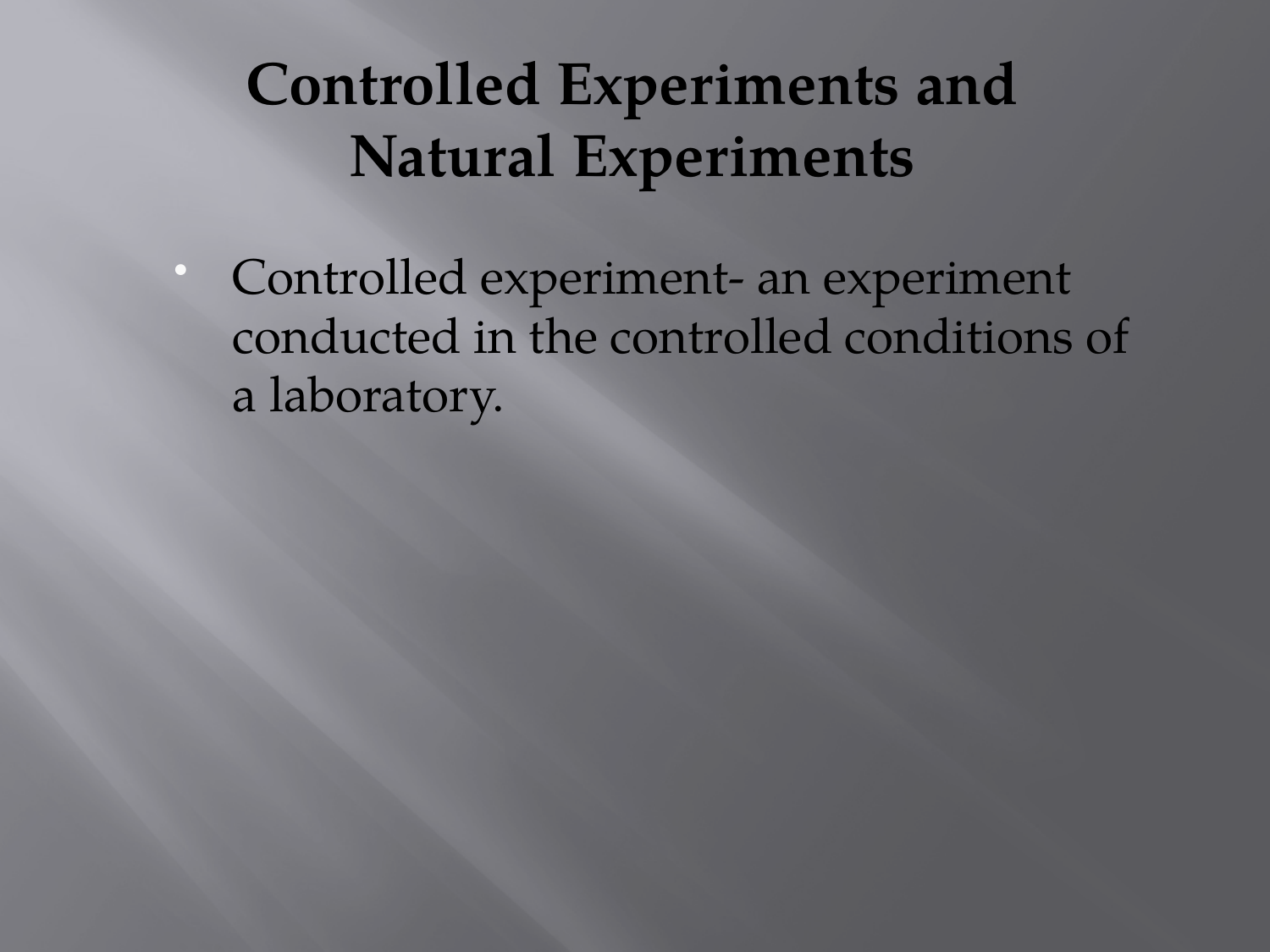

# Controlled Experiments and Natural Experiments
Controlled experiment- an experiment conducted in the controlled conditions of a laboratory.